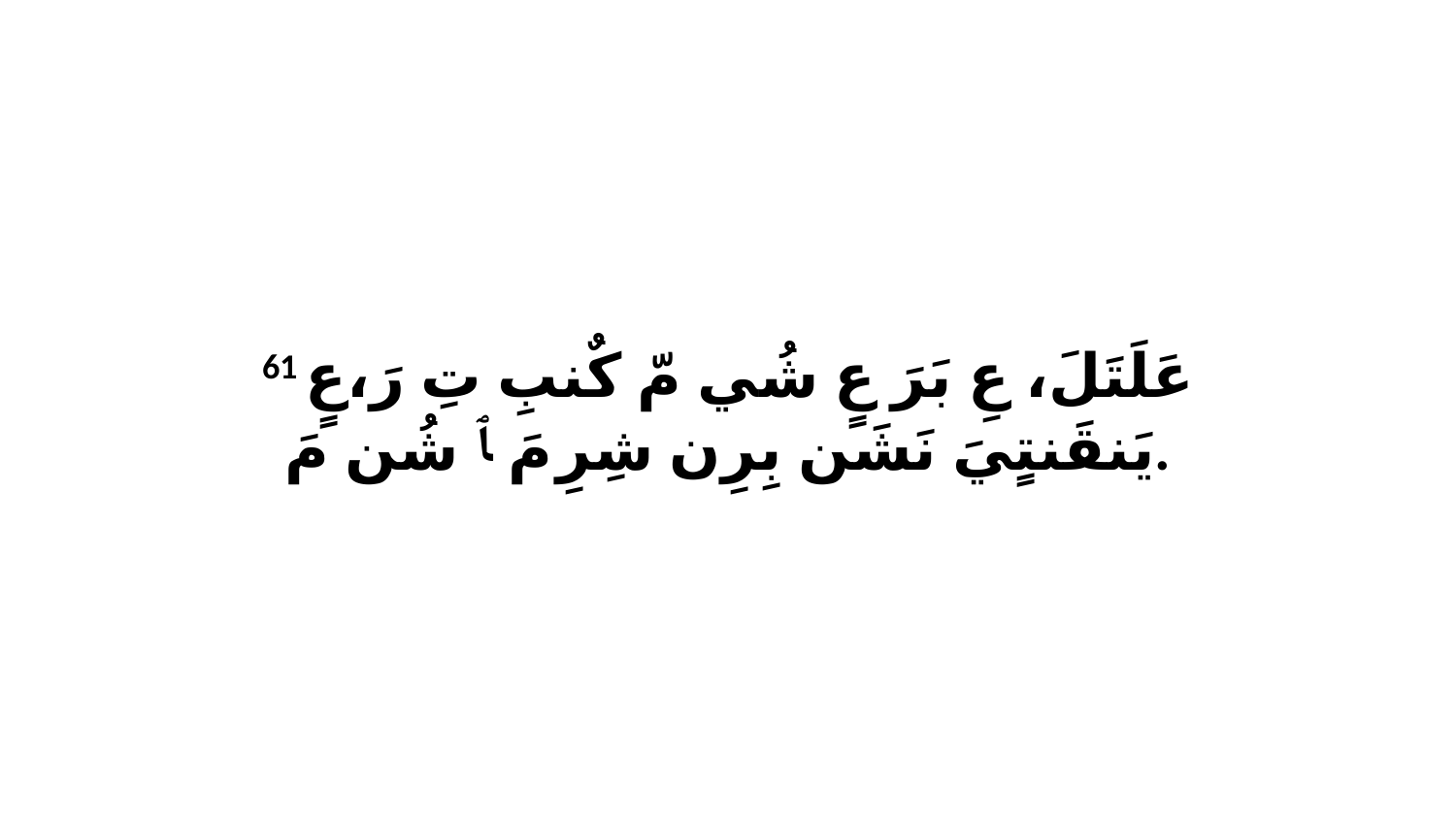

61 عَلَتَلَ، عِ بَرَ عٍ شُي مّ كٌنبِ تِ رَ،عٍ يَنقَنتٍيَ نَشَن بِرِن شِرِ مَ ﭑ شُن مَ.